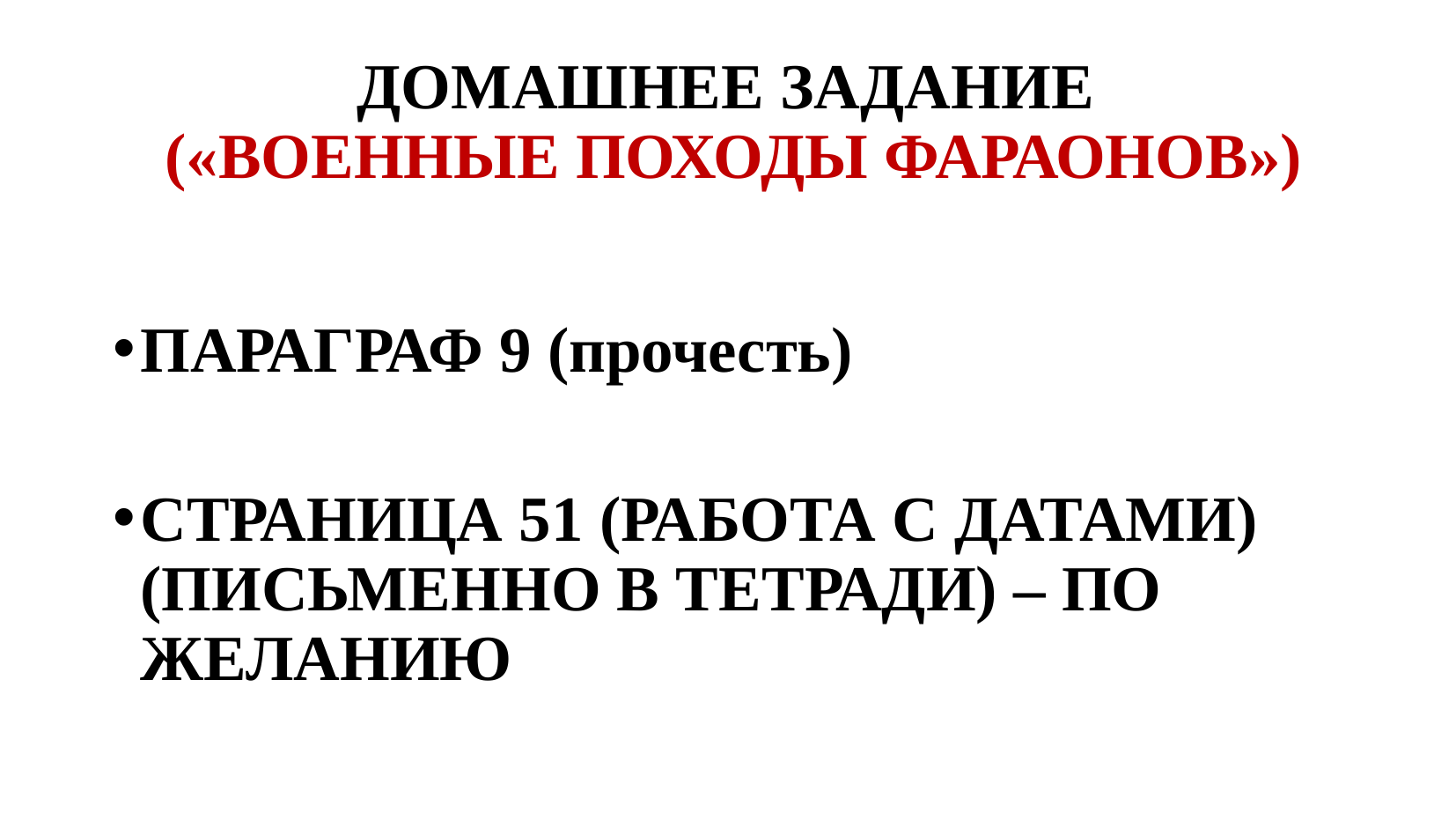

ДОМАШНЕЕ ЗАДАНИЕ
(«ВОЕННЫЕ ПОХОДЫ ФАРАОНОВ»)
ПАРАГРАФ 9 (прочесть)

СТРАНИЦА 51 (РАБОТА С ДАТАМИ) (ПИСЬМЕННО В ТЕТРАДИ) – ПО ЖЕЛАНИЮ